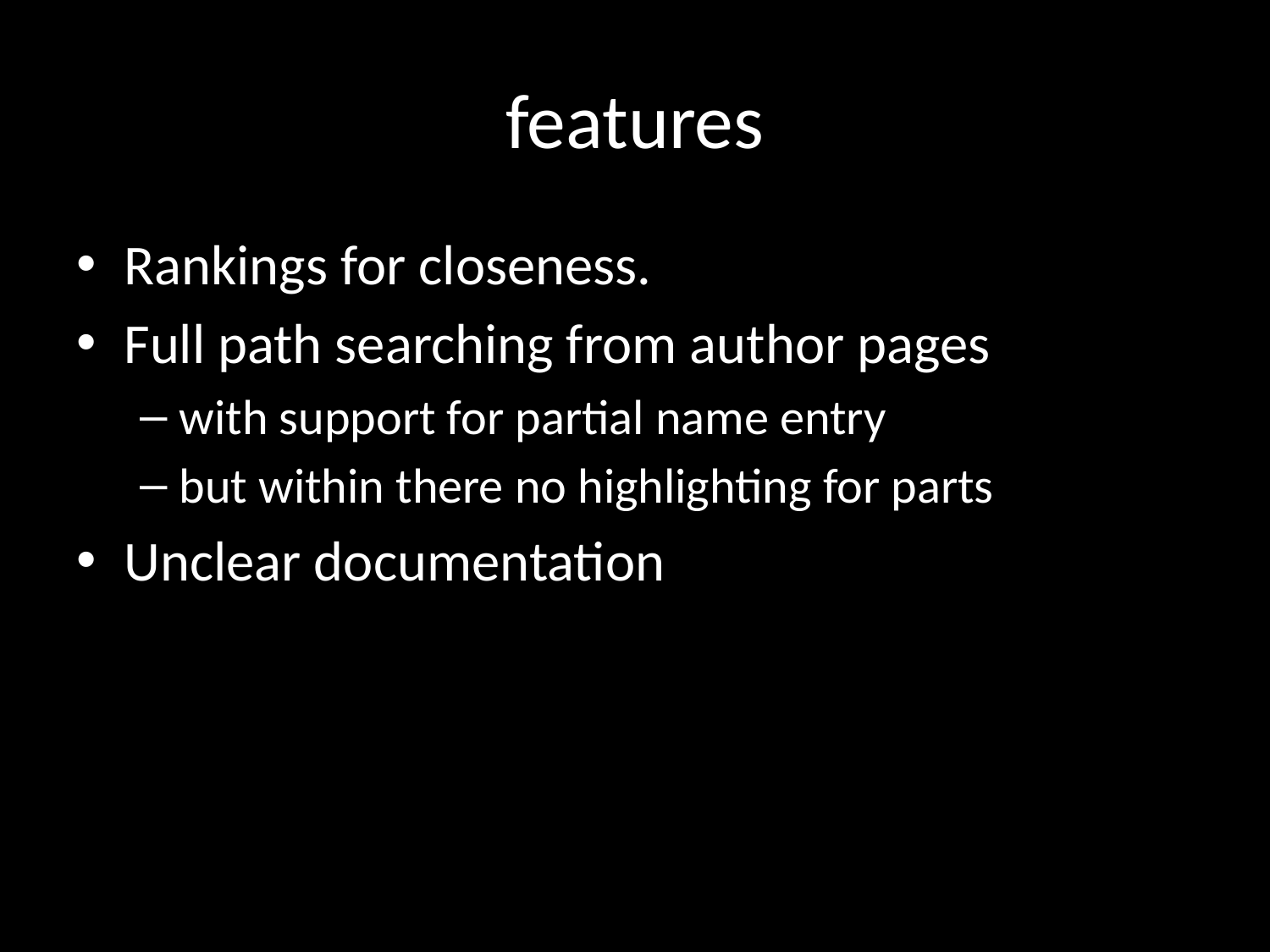

# features
Rankings for closeness.
Full path searching from author pages
with support for partial name entry
but within there no highlighting for parts
Unclear documentation